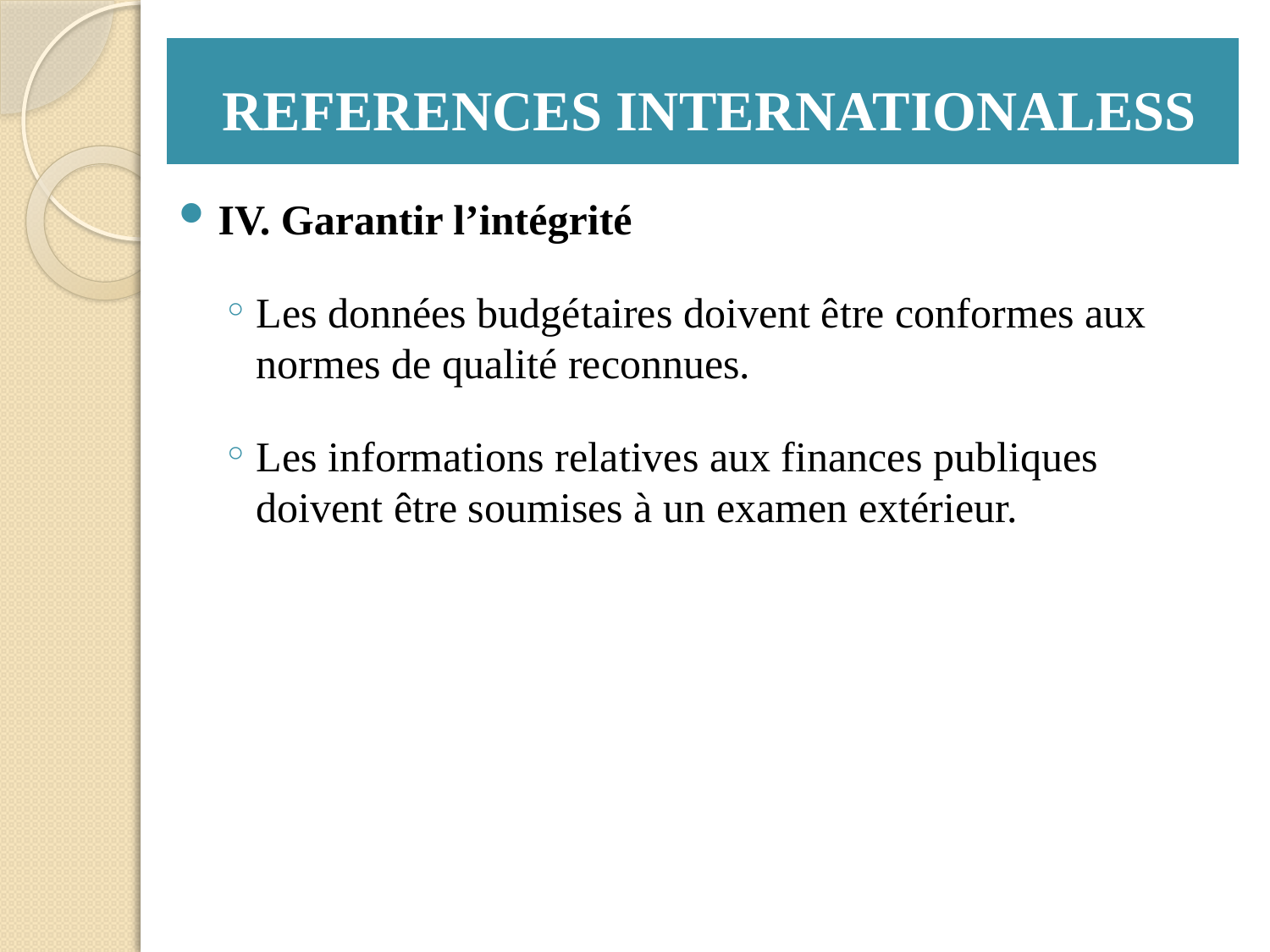

# REFERENCES INTERNATIONALESS
IV. Garantir l’intégrité
Les données budgétaires doivent être conformes aux normes de qualité reconnues.
Les informations relatives aux finances publiques doivent être soumises à un examen extérieur.